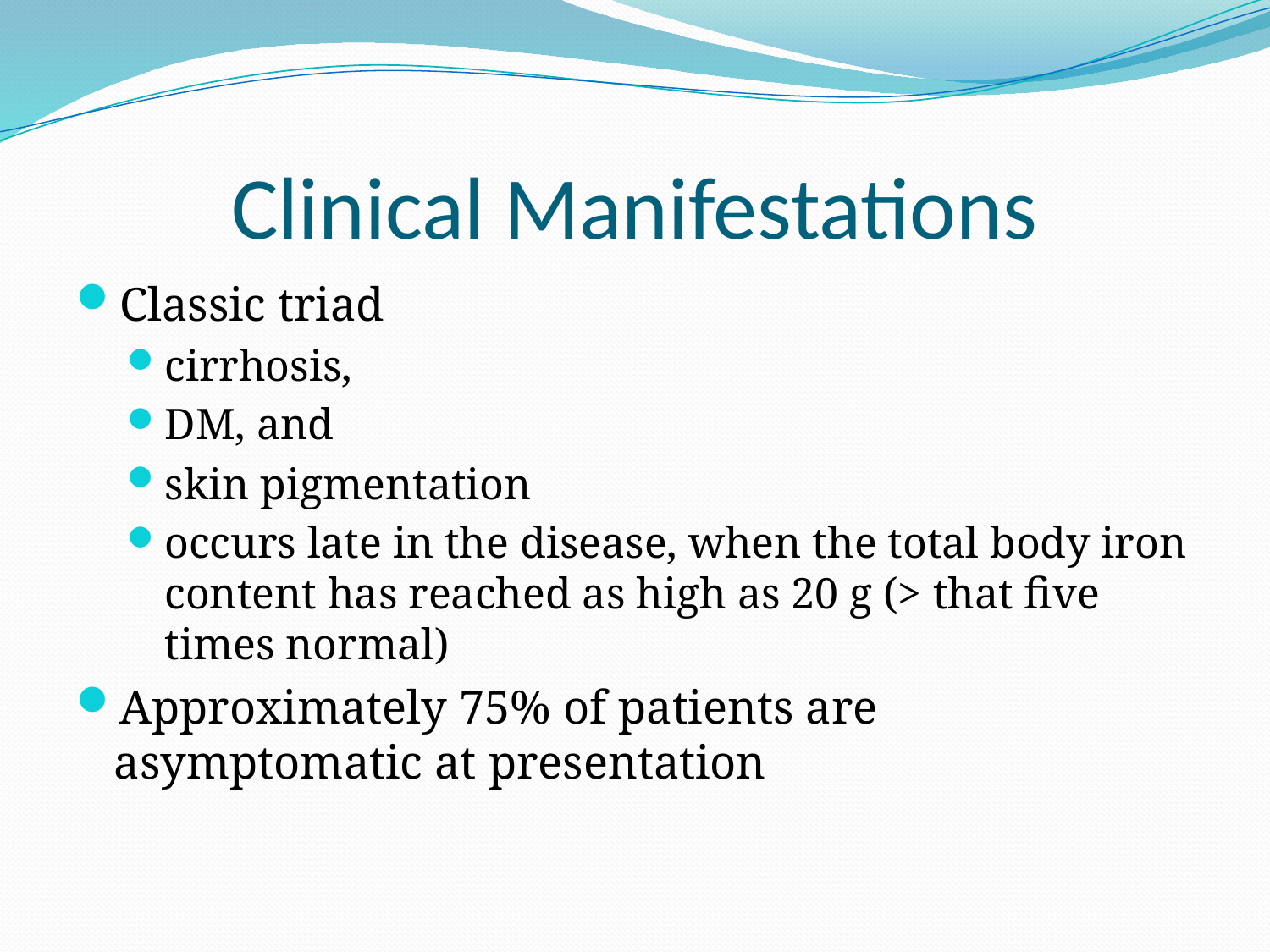

# Clinical Manifestations
Classic triad
cirrhosis,
DM, and
skin pigmentation
occurs late in the disease, when the total body iron content has reached as high as 20 g (> that five times normal)
Approximately 75% of patients are asymptomatic at presentation